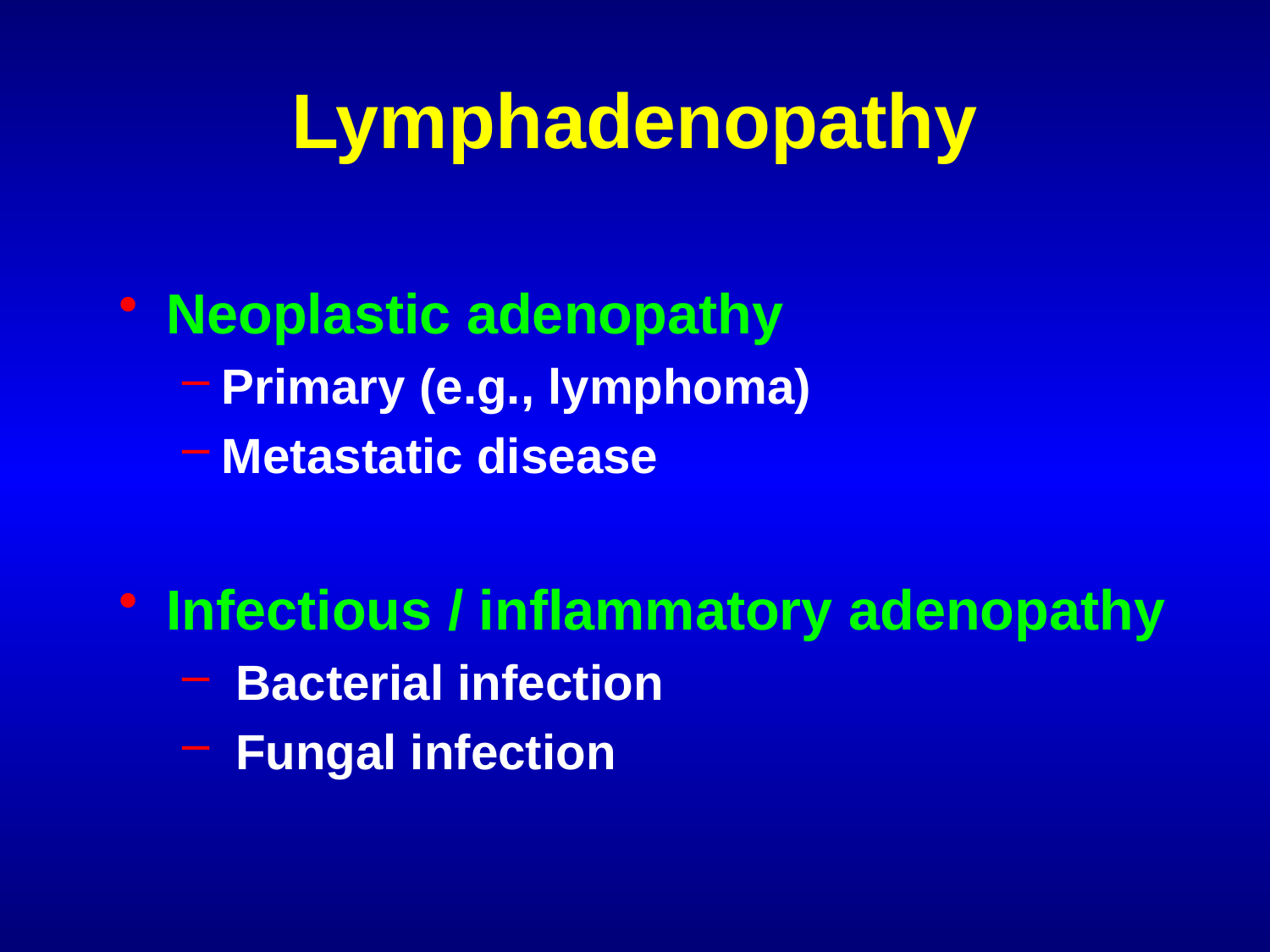

# Lymphadenopathy
Neoplastic adenopathy
Primary (e.g., lymphoma)
Metastatic disease

Infectious / inflammatory adenopathy
 Bacterial infection
 Fungal infection